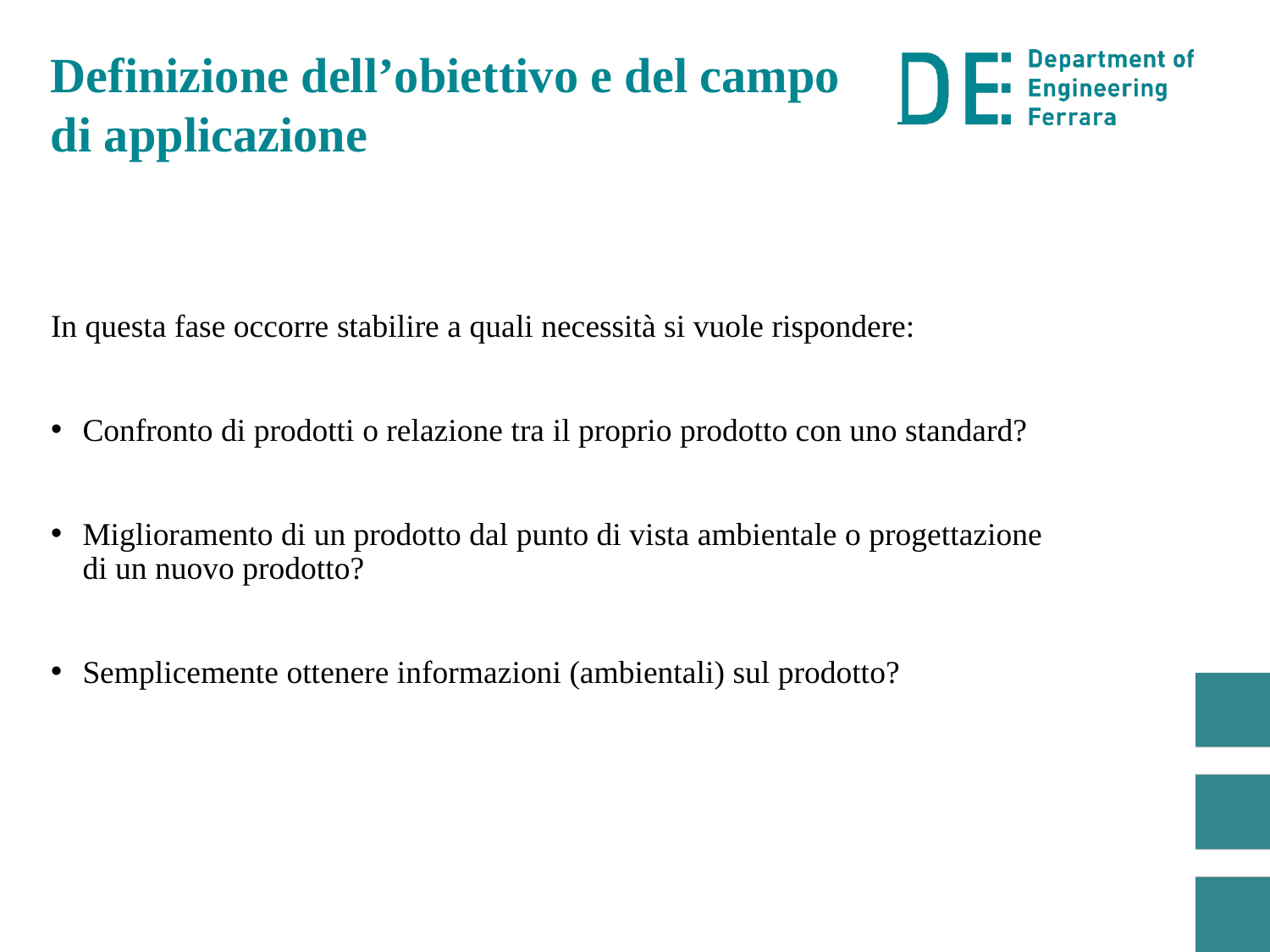

Definizione dell’obiettivo e del campo di applicazione
In questa fase occorre stabilire a quali necessità si vuole rispondere:

Confronto di prodotti o relazione tra il proprio prodotto con uno standard?

Miglioramento di un prodotto dal punto di vista ambientale o progettazione di un nuovo prodotto?

Semplicemente ottenere informazioni (ambientali) sul prodotto?